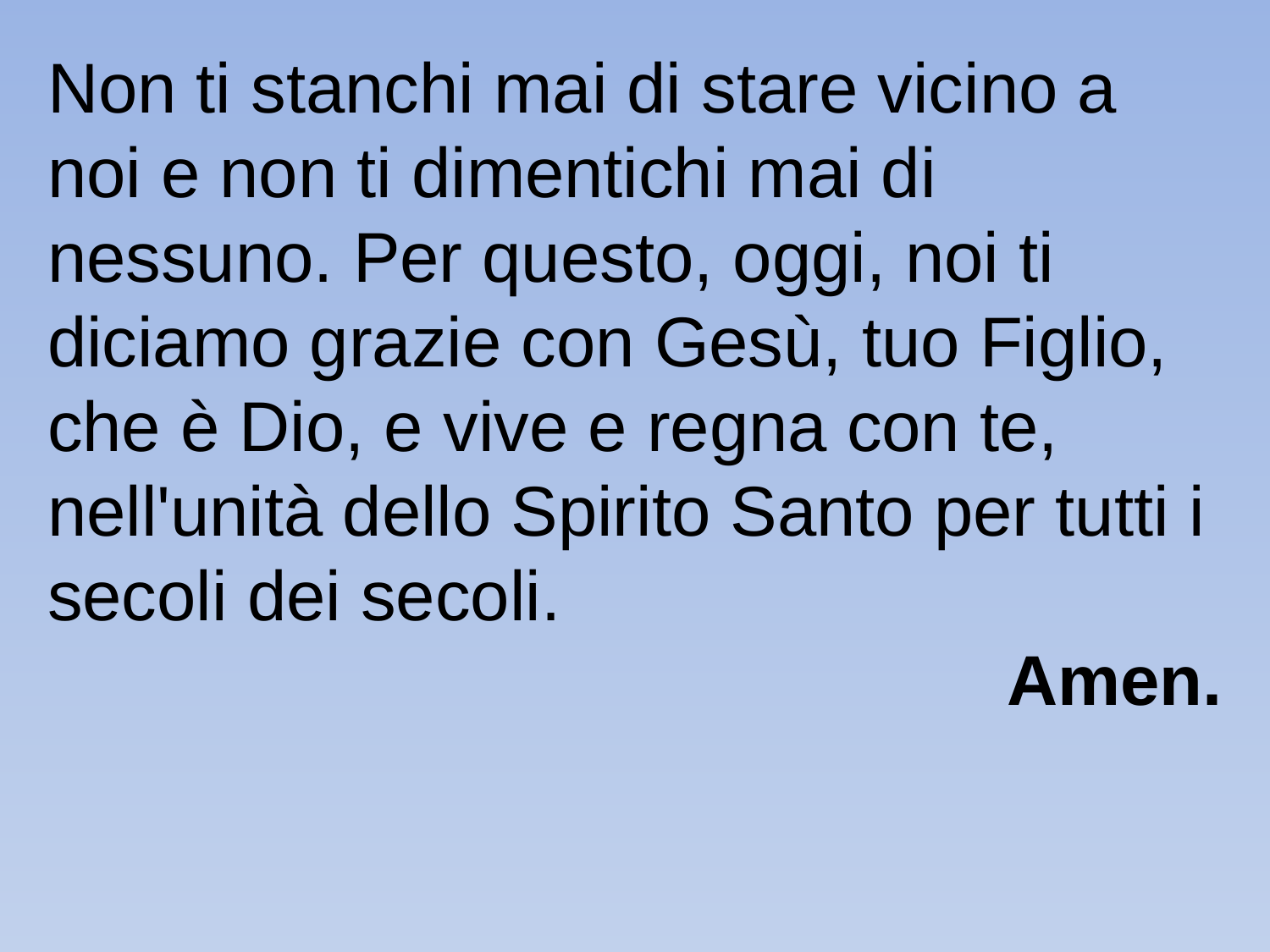

Non ti stanchi mai di stare vicino a noi e non ti dimentichi mai di nessuno. Per questo, oggi, noi ti diciamo grazie con Gesù, tuo Figlio, che è Dio, e vive e regna con te, nell'unità dello Spirito Santo per tutti i secoli dei secoli.
Amen.